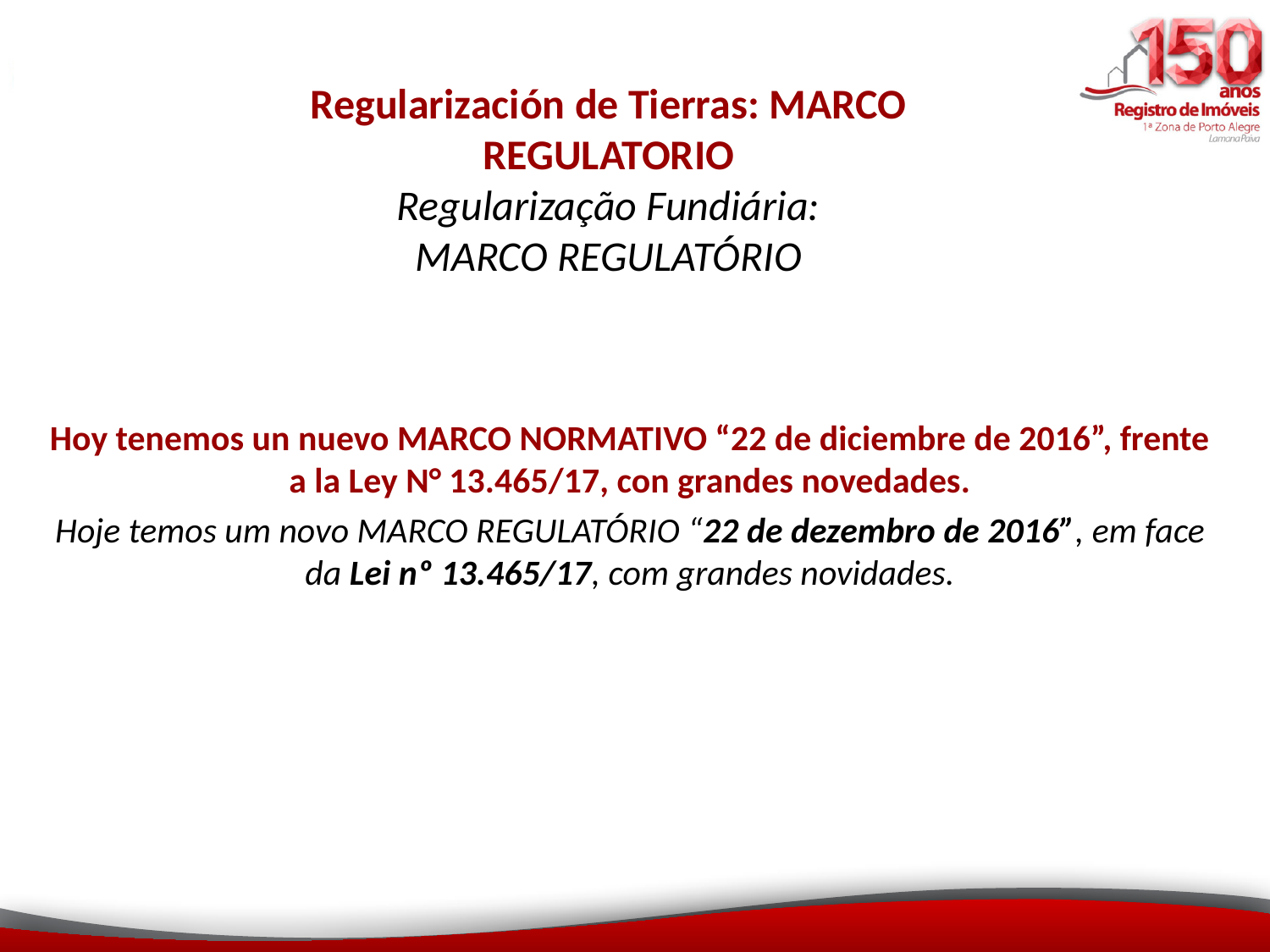

# Regularización de Tierras: MARCO REGULATORIO Regularização Fundiária: MARCO REGULATÓRIO

Hoy tenemos un nuevo MARCO NORMATIVO “22 de diciembre de 2016”, frente a la Ley N° 13.465/17, con grandes novedades.
Hoje temos um novo MARCO REGULATÓRIO “22 de dezembro de 2016”, em face da Lei nº 13.465/17, com grandes novidades.